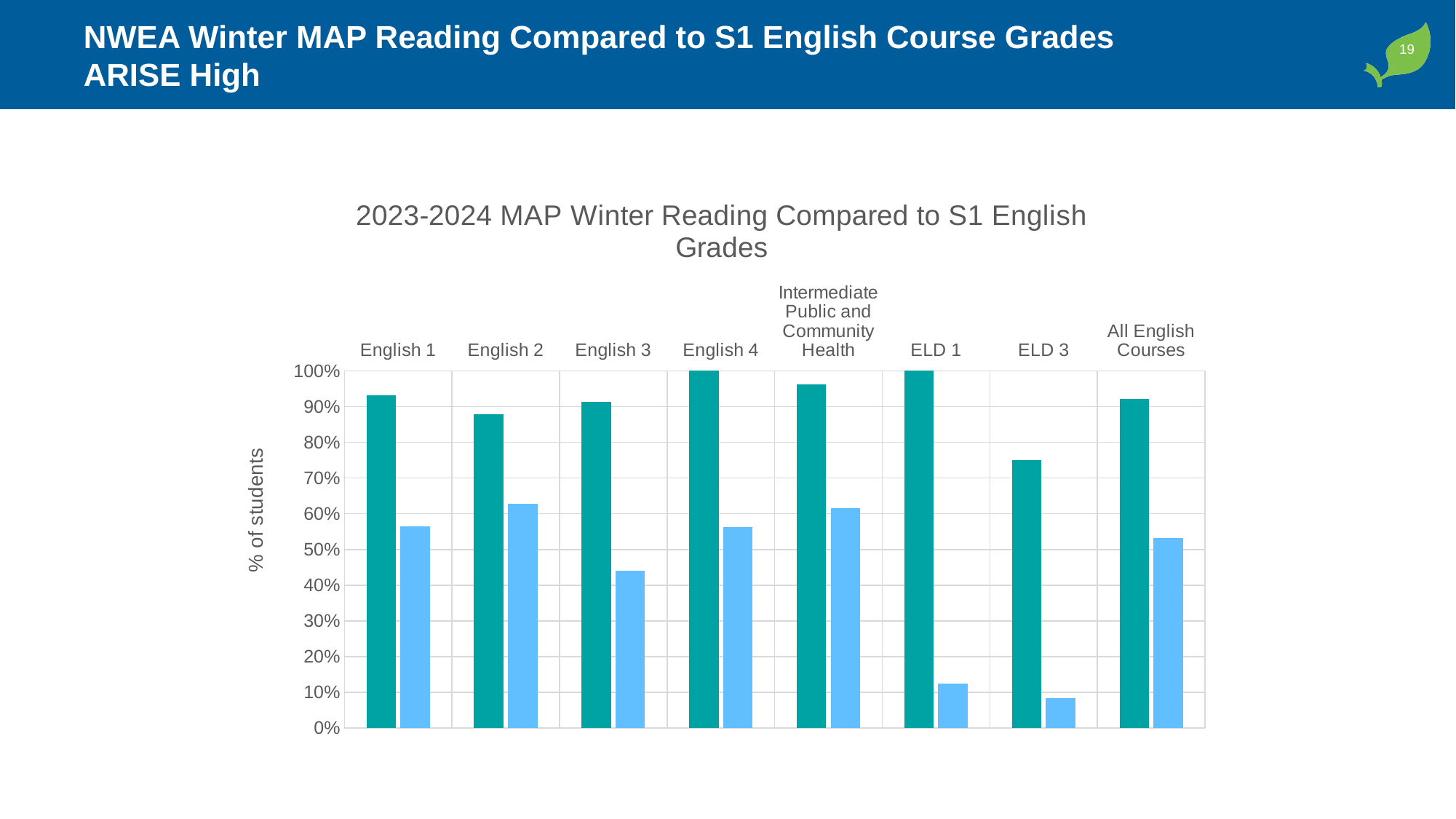

# NWEA Winter MAP Reading Compared to S1 English Course Grades ARISE High

### Chart: 2023-2024 MAP Winter Reading Compared to S1 English Grades

| Category | Passed S1 Course | NWEA Above 40th Percentile |
|---|---|---|
| English 1 | 0.9325842696629213 | 0.5647058823529412 |
| English 2 | 0.8787878787878788 | 0.6288659793814433 |
| English 3 | 0.9135802469135802 | 0.44 |
| English 4 | 1.0 | 0.5625 |
| Intermediate Public and Community Health | 0.9629629629629629 | 0.6153846153846154 |
| ELD 1 | 1.0 | 0.125 |
| ELD 3 | 0.75 | 0.08333333333333333 |
| All English Courses | 0.9205479452054794 | 0.5327635327635327 |